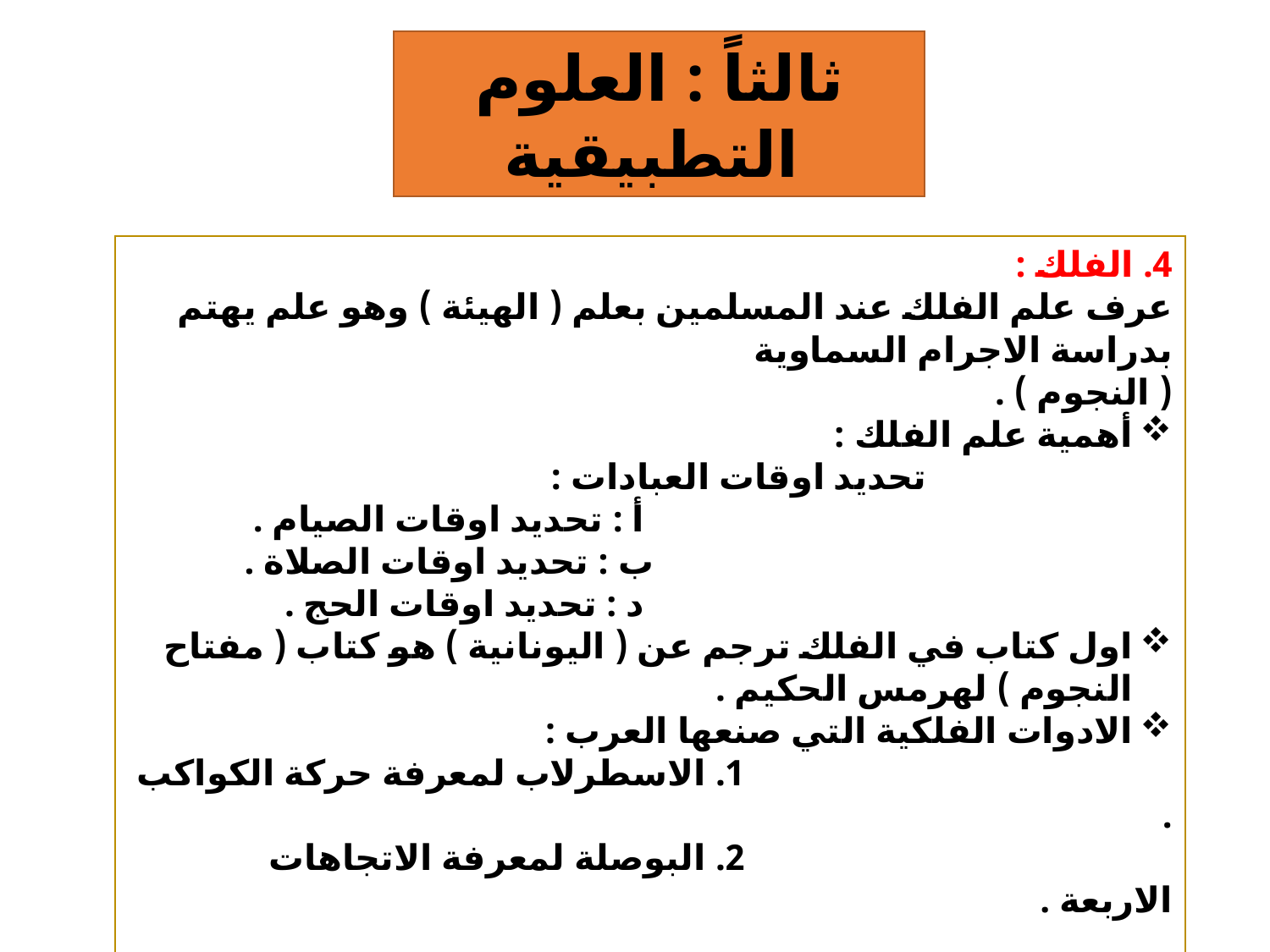

ثالثاً : العلوم التطبيقية
4. الفلك :
عرف علم الفلك عند المسلمين بعلم ( الهيئة ) وهو علم يهتم بدراسة الاجرام السماوية
( النجوم ) .
أهمية علم الفلك :
                           تحديد اوقات العبادات :
                                                          أ : تحديد اوقات الصيام .
                                                         ب : تحديد اوقات الصلاة .
                                                          د : تحديد اوقات الحج .
اول كتاب في الفلك ترجم عن ( اليونانية ) هو كتاب ( مفتاح النجوم ) لهرمس الحكيم .
الادوات الفلكية التي صنعها العرب :
                                               1. الاسطرلاب لمعرفة حركة الكواكب .
                                               2. البوصلة لمعرفة الاتجاهات الاربعة .